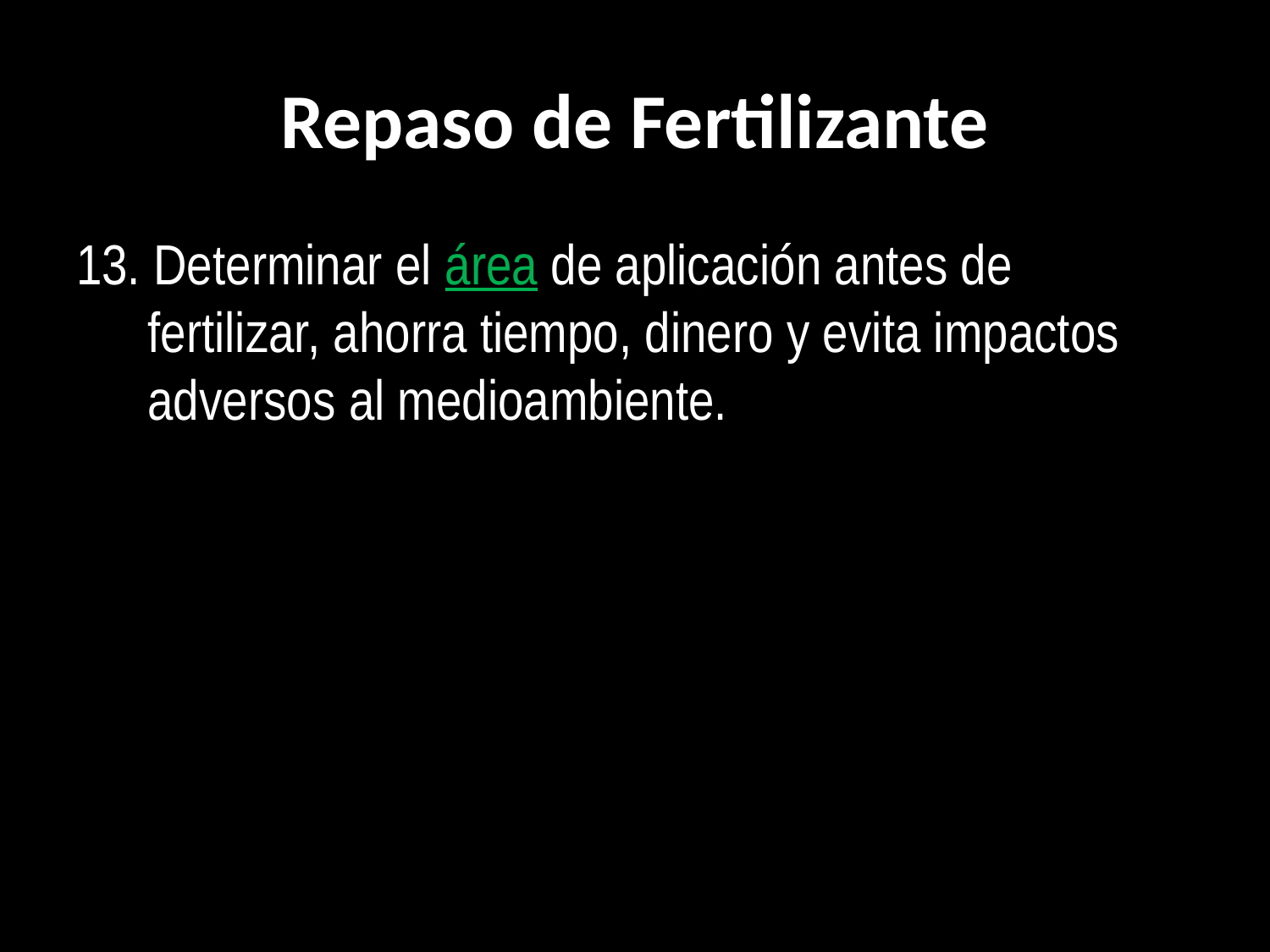

# Repaso de Fertilizante
13. Determinar el área de aplicación antes de fertilizar, ahorra tiempo, dinero y evita impactos adversos al medioambiente.